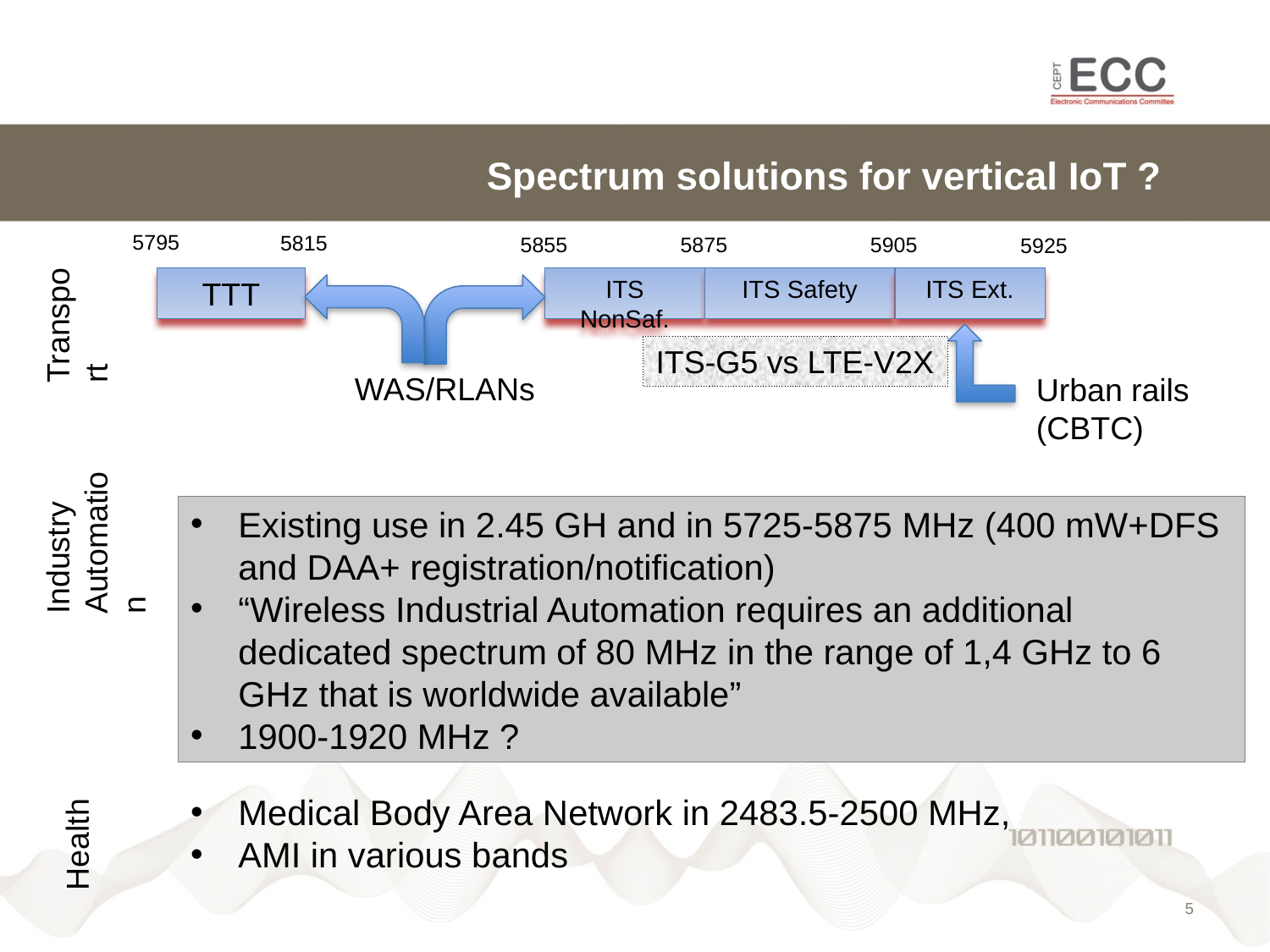

# Spectrum solutions for vertical IoT ?
5795
5815
5855
5875
5905
5925
Transport
ITS NonSaf.
ITS Safety
ITS Ext.
TTT

ITS-G5 vs LTE-V2X
WAS/RLANs
Urban rails (CBTC)
Industry
Automation
Existing use in 2.45 GH and in 5725-5875 MHz (400 mW+DFS and DAA+ registration/notification)
“Wireless Industrial Automation requires an additional dedicated spectrum of 80 MHz in the range of 1,4 GHz to 6 GHz that is worldwide available”
1900-1920 MHz ?
Health
Medical Body Area Network in 2483.5-2500 MHz,
AMI in various bands

5